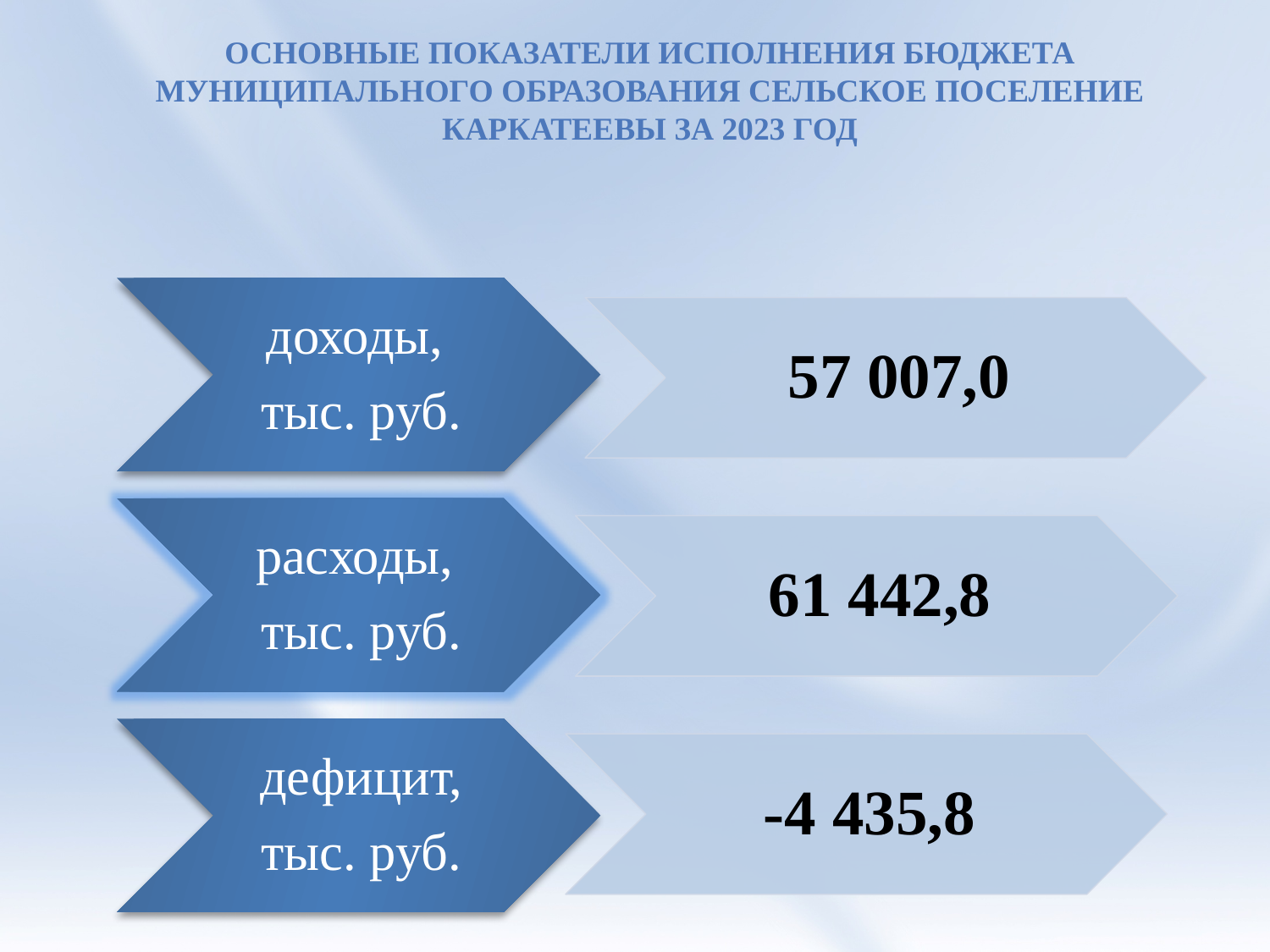

#
ОСНОВНЫЕ ПОКАЗАТЕЛИ ИСПОЛНЕНИЯ БЮДЖЕТА муниципального образования сельское поселение каркатеевы за 2023 год
доходы,
тыс. руб.
57 007,0
расходы,
тыс. руб.
61 442,8
дефицит,
тыс. руб.
-4 435,8